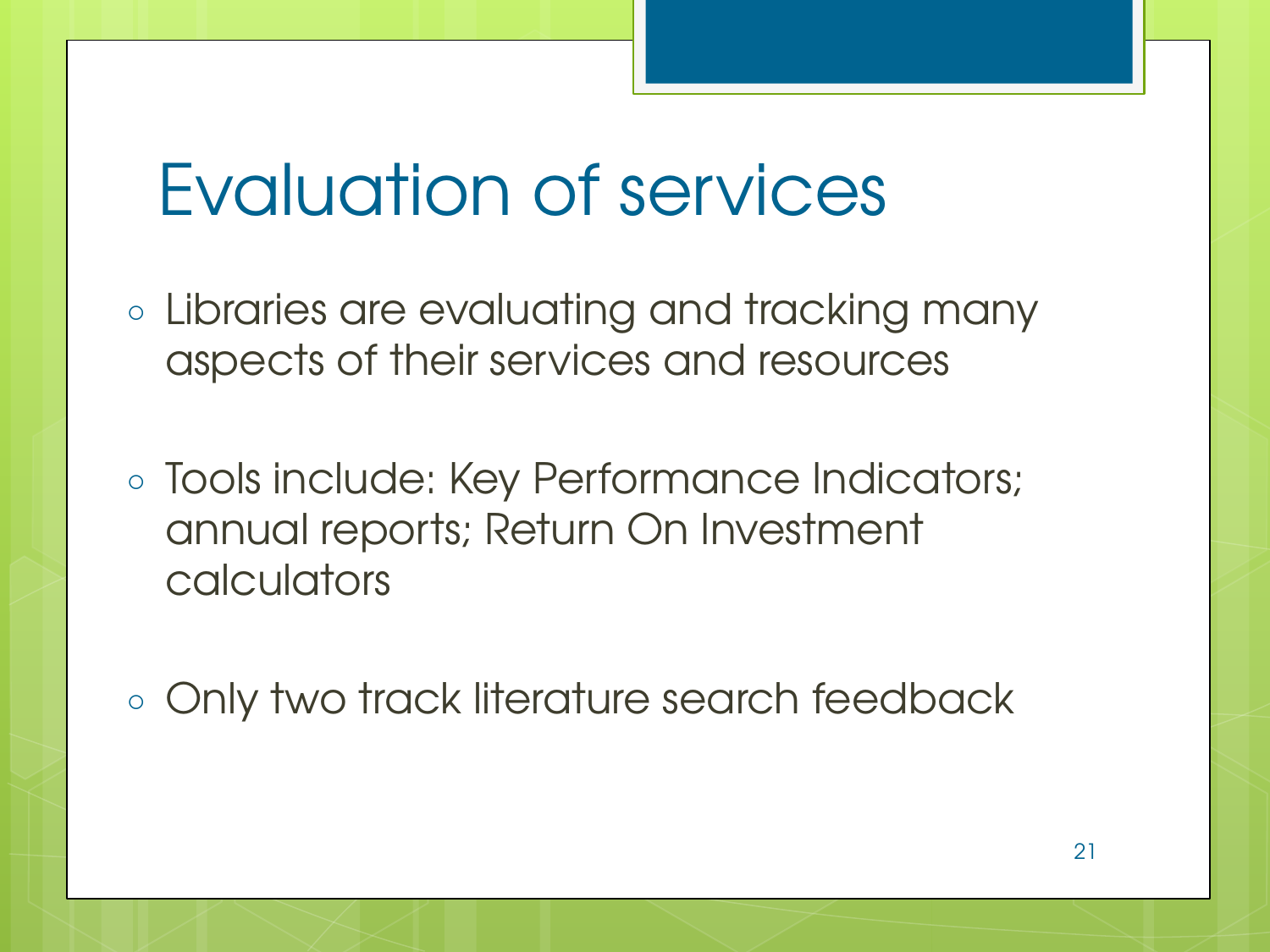

# Evaluation of services
Libraries are evaluating and tracking many aspects of their services and resources

Tools include: Key Performance Indicators; annual reports; Return On Investment calculators

Only two track literature search feedback

21